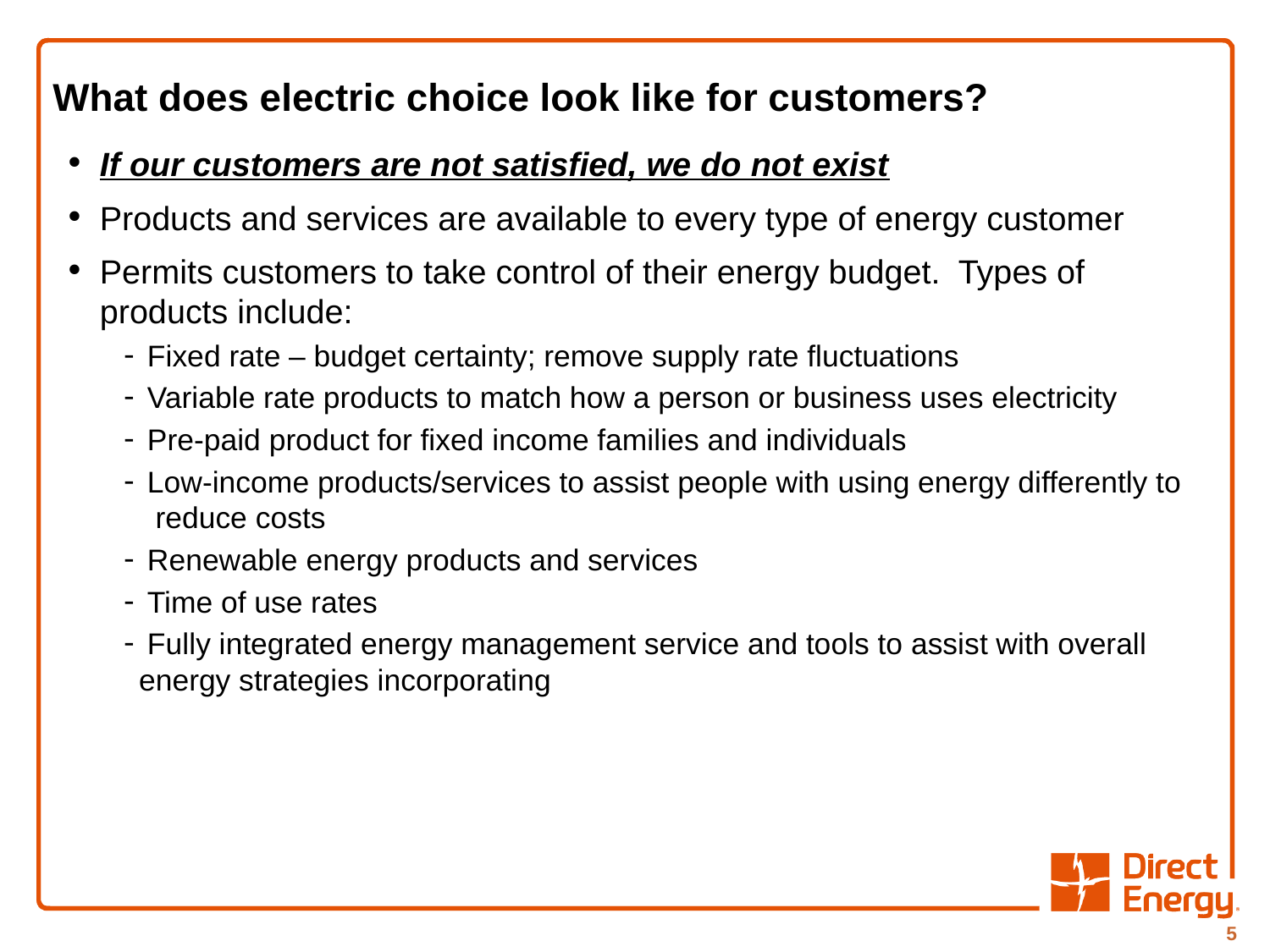

# What does electric choice look like for customers?
If our customers are not satisfied, we do not exist
Products and services are available to every type of energy customer
Permits customers to take control of their energy budget.  Types of products include:
 Fixed rate – budget certainty; remove supply rate fluctuations
 Variable rate products to match how a person or business uses electricity
 Pre-paid product for fixed income families and individuals
 Low-income products/services to assist people with using energy differently to    reduce costs
 Renewable energy products and services
 Time of use rates
 Fully integrated energy management service and tools to assist with overall energy strategies incorporating